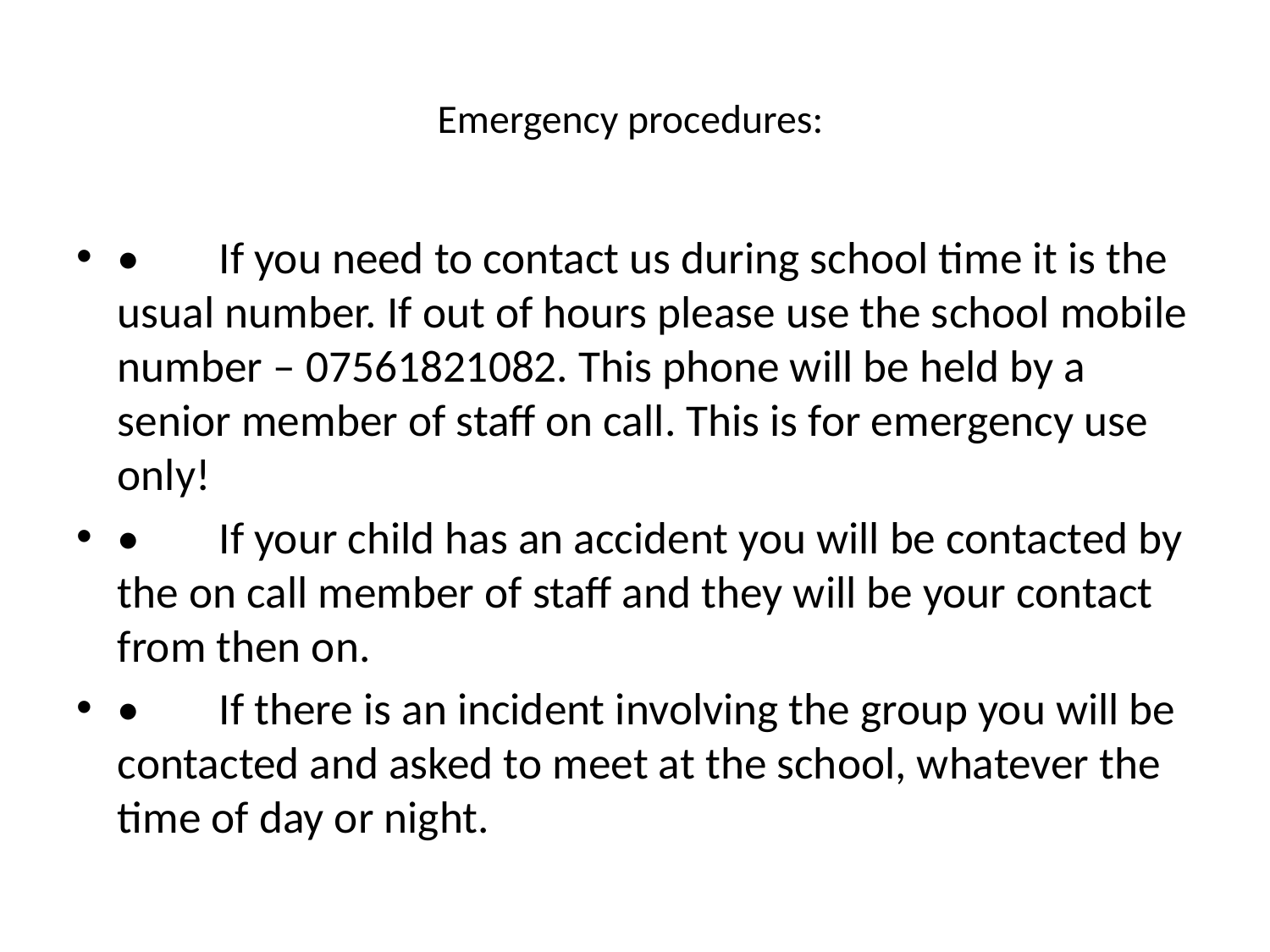

# Emergency procedures:
•	If you need to contact us during school time it is the usual number. If out of hours please use the school mobile number – 07561821082. This phone will be held by a senior member of staff on call. This is for emergency use only!
•	If your child has an accident you will be contacted by the on call member of staff and they will be your contact from then on.
•	If there is an incident involving the group you will be contacted and asked to meet at the school, whatever the time of day or night.